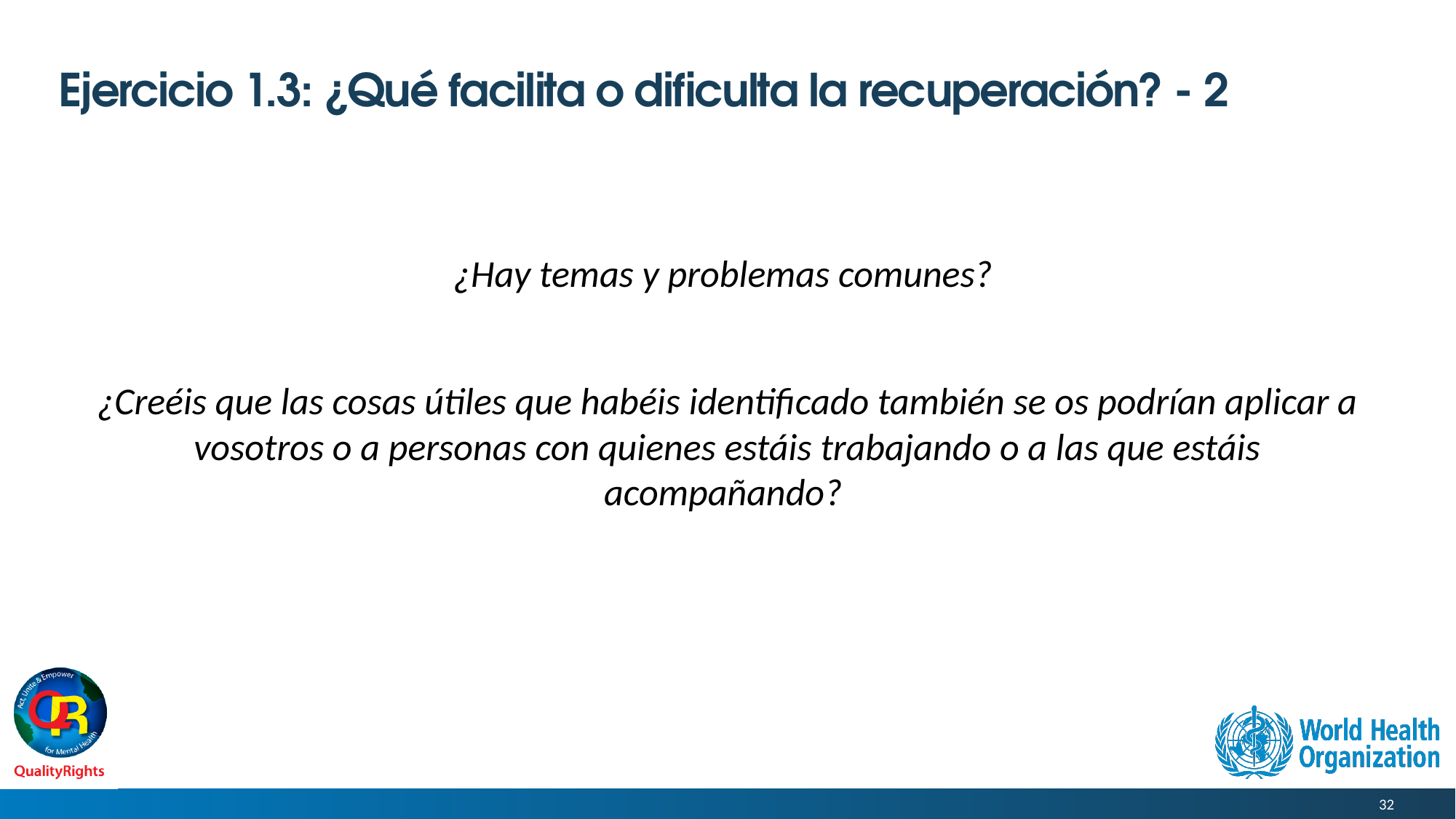

# Ejercicio 1.3: ¿Qué facilita o dificulta la recuperación? - 2

¿Hay temas y problemas comunes?

¿Creéis que las cosas útiles que habéis identificado también se os podrían aplicar a vosotros o a personas con quienes estáis trabajando o a las que estáis acompañando?